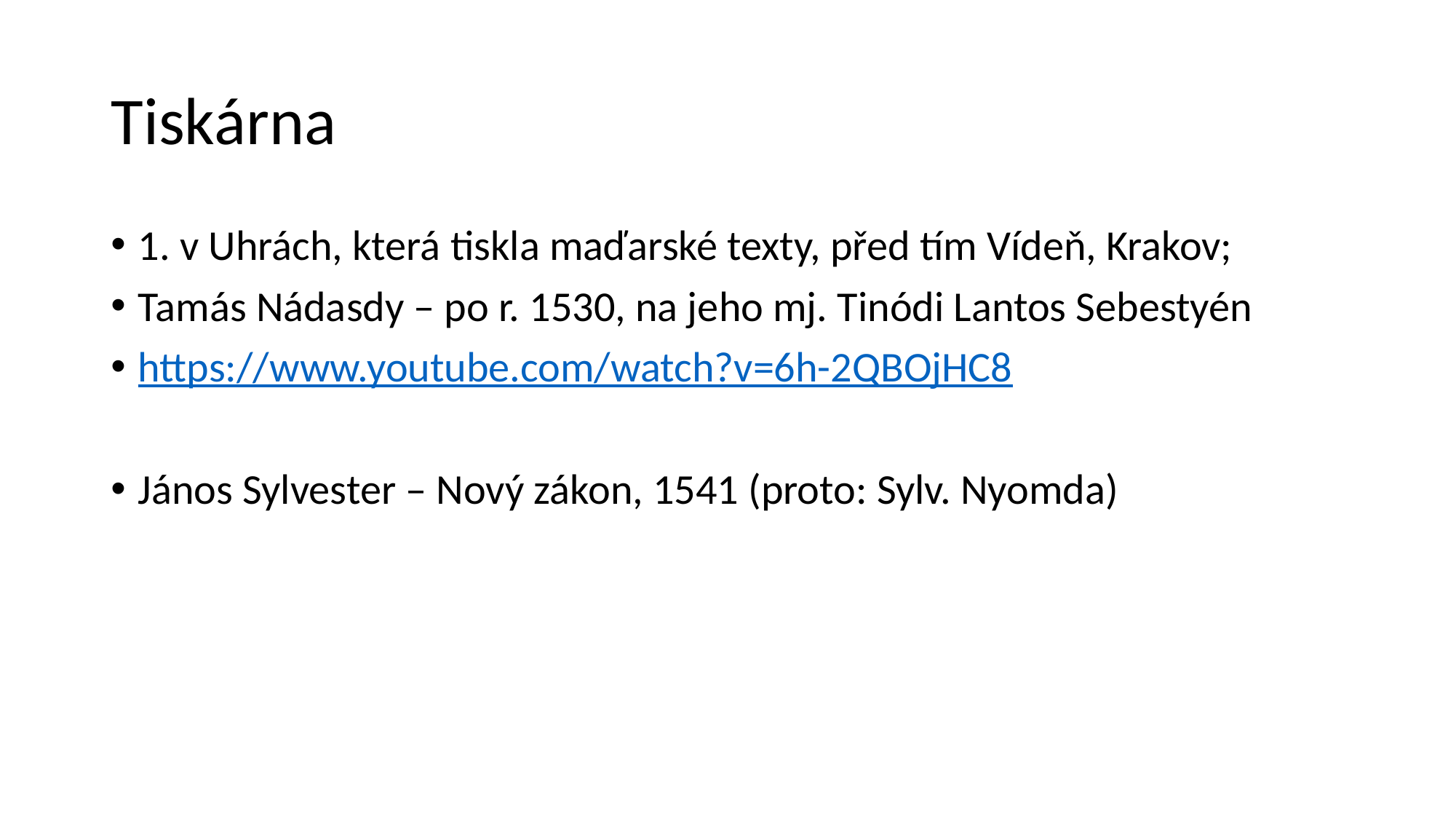

# Tiskárna
1. v Uhrách, která tiskla maďarské texty, před tím Vídeň, Krakov;
Tamás Nádasdy – po r. 1530, na jeho mj. Tinódi Lantos Sebestyén
https://www.youtube.com/watch?v=6h-2QBOjHC8

János Sylvester – Nový zákon, 1541 (proto: Sylv. Nyomda)